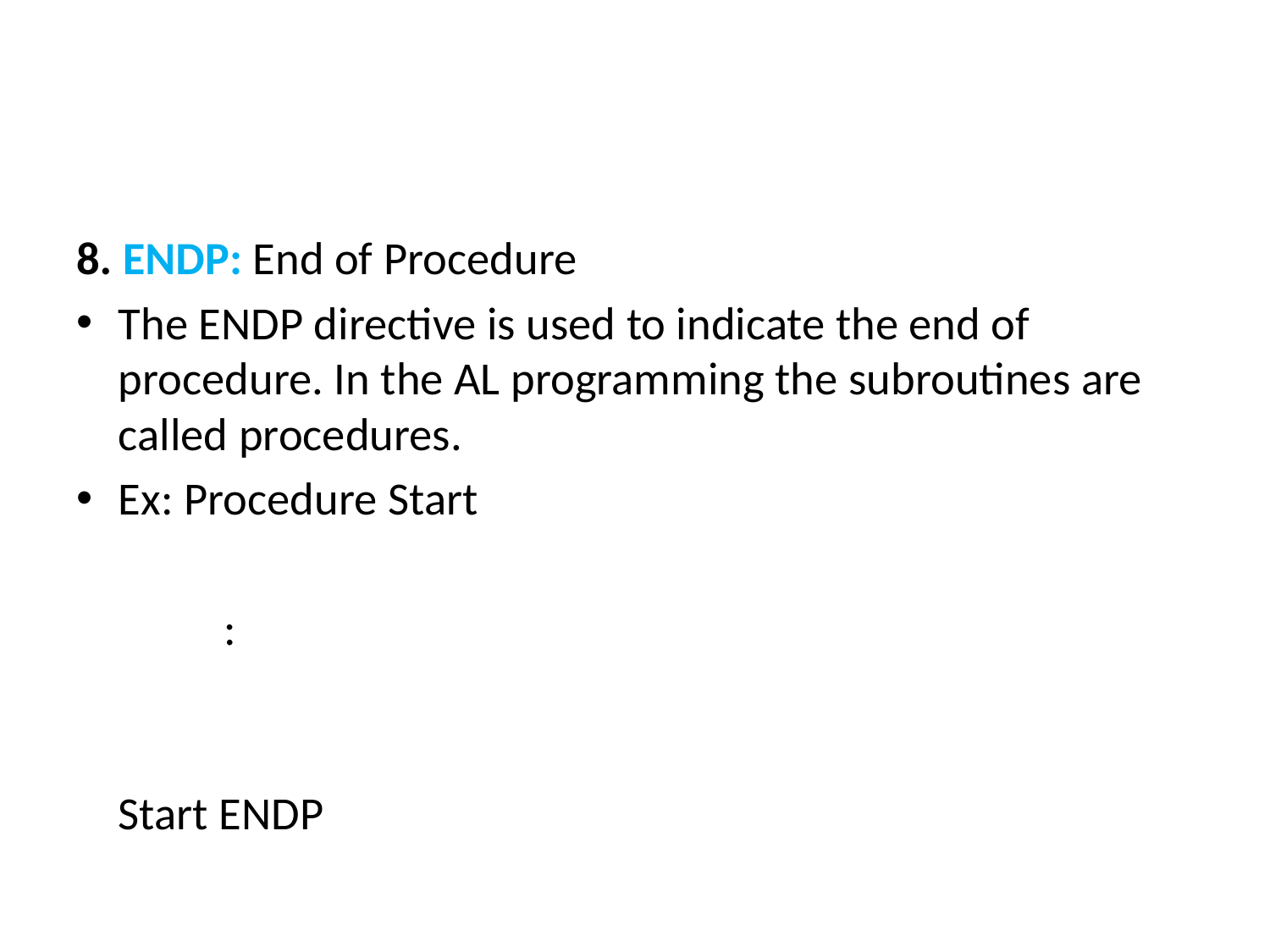

#
8. ENDP: End of Procedure
The ENDP directive is used to indicate the end of procedure. In the AL programming the subroutines are called procedures.
Ex: Procedure Start

              :

Start ENDP